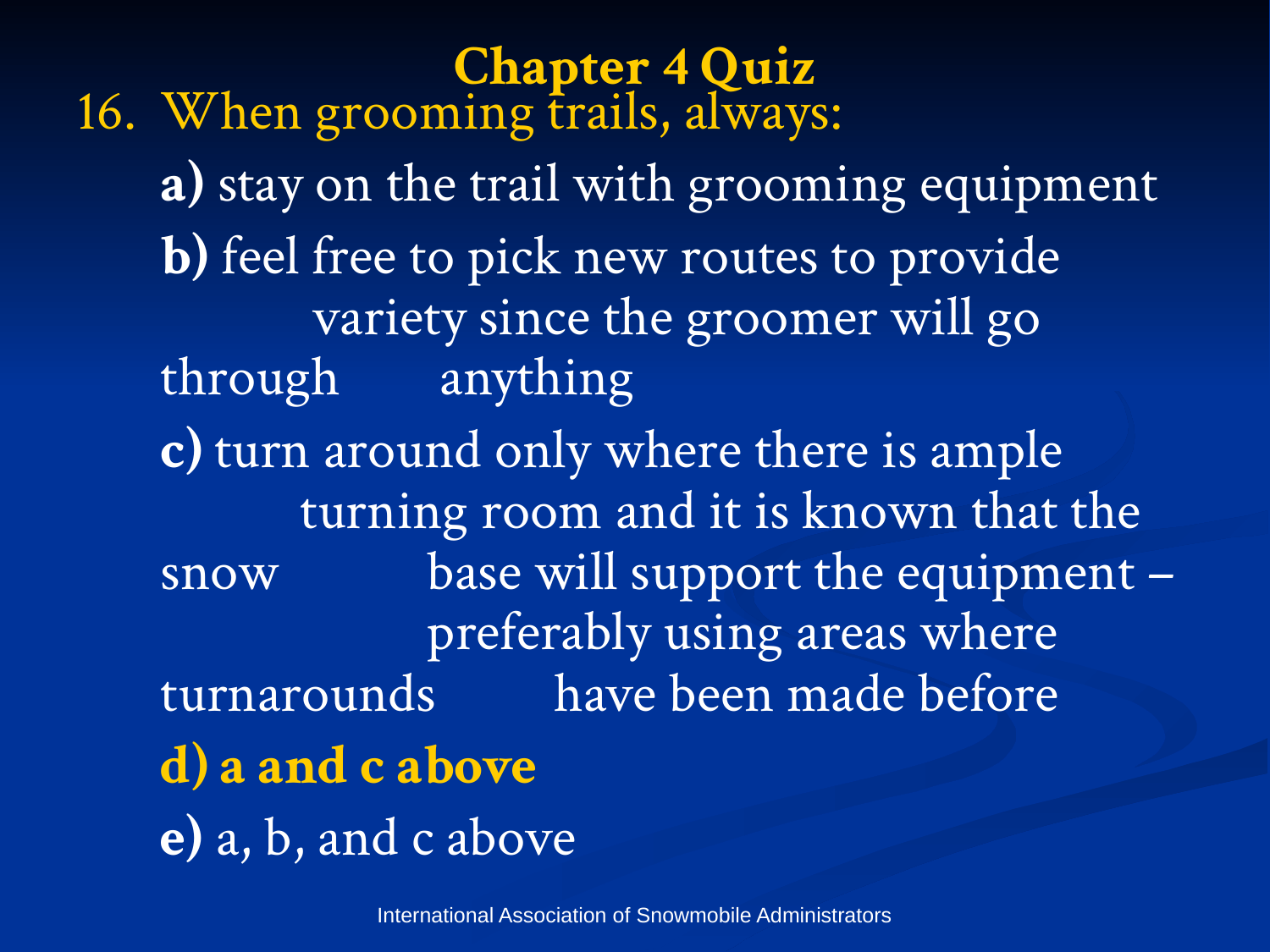

# Chapter 4 Quiz
When grooming trails, always:
	a) stay on the trail with grooming equipment
	b) feel free to pick new routes to provide 	 	  variety since the groomer will go through 	  anything
	c) turn around only where there is ample 	  	 turning room and it is known that the snow 	 base will support the equipment – 	 	 preferably using areas where turnarounds 	 have been made before
	d) a and c above
	e) a, b, and c above
International Association of Snowmobile Administrators